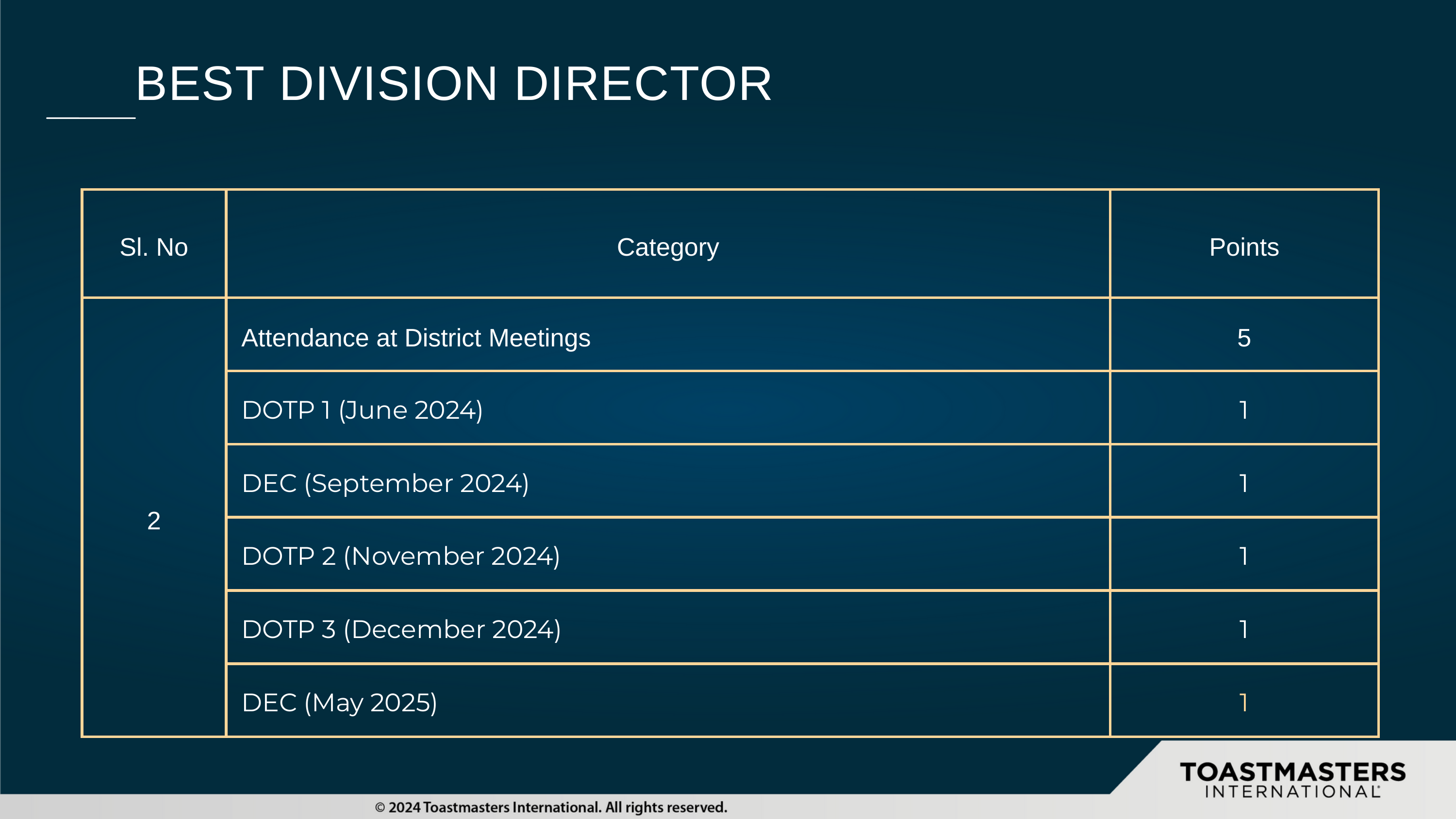

BEST DIVISION DIRECTOR

| Sl. No | Category | Points |
| --- | --- | --- |
| 2 | Attendance at District Meetings | 5 |
| 2 | DOTP 1 (June 2024) | 1 |
| 2 | DEC (September 2024) | 1 |
| 2 | DOTP 2 (November 2024) | 1 |
| 2 | DOTP 3 (December 2024) | 1 |
| 2 | DEC (May 2025) | 1 |